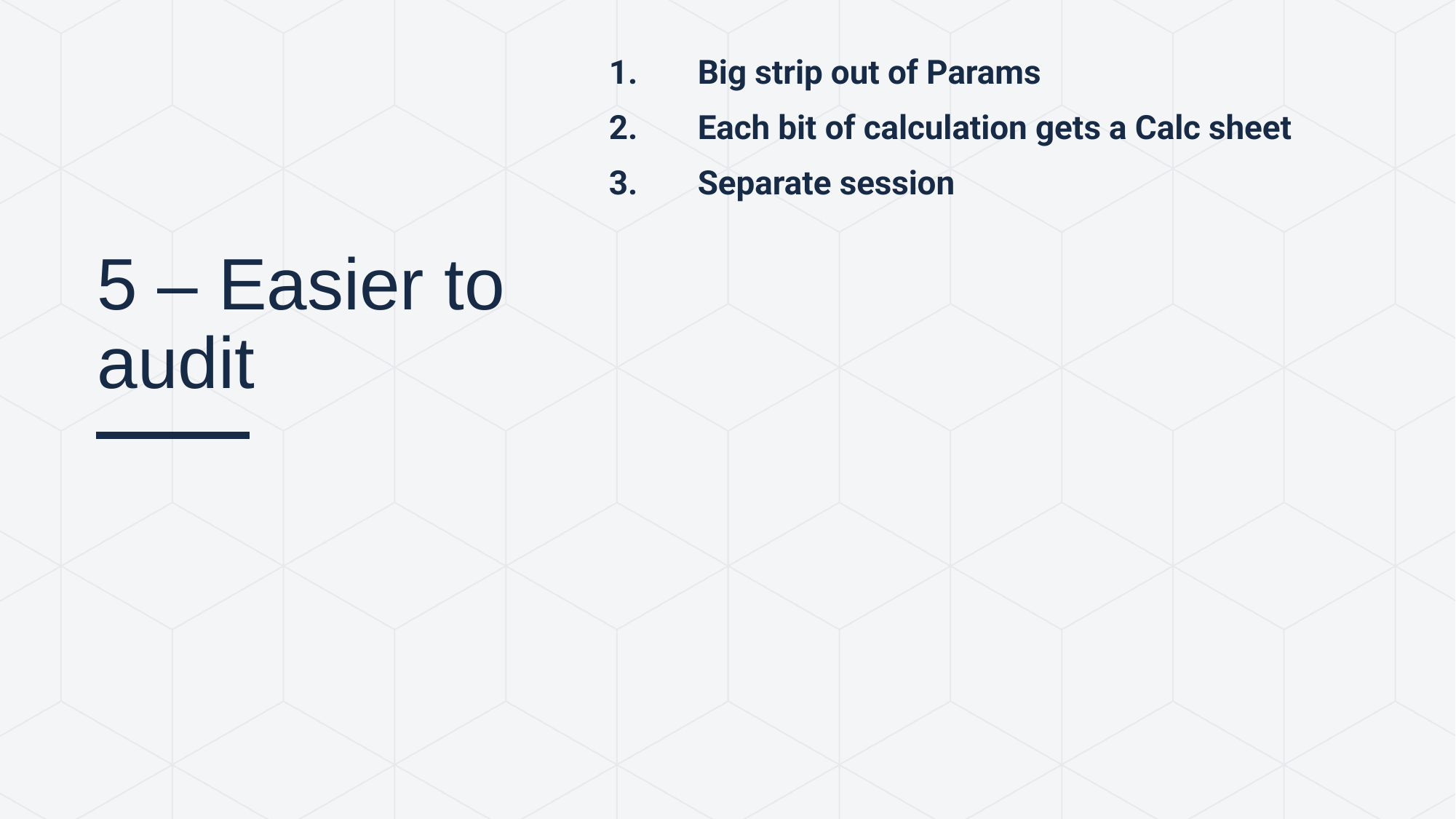

Big strip out of Params
Each bit of calculation gets a Calc sheet
Separate session

# 5 – Easier to audit